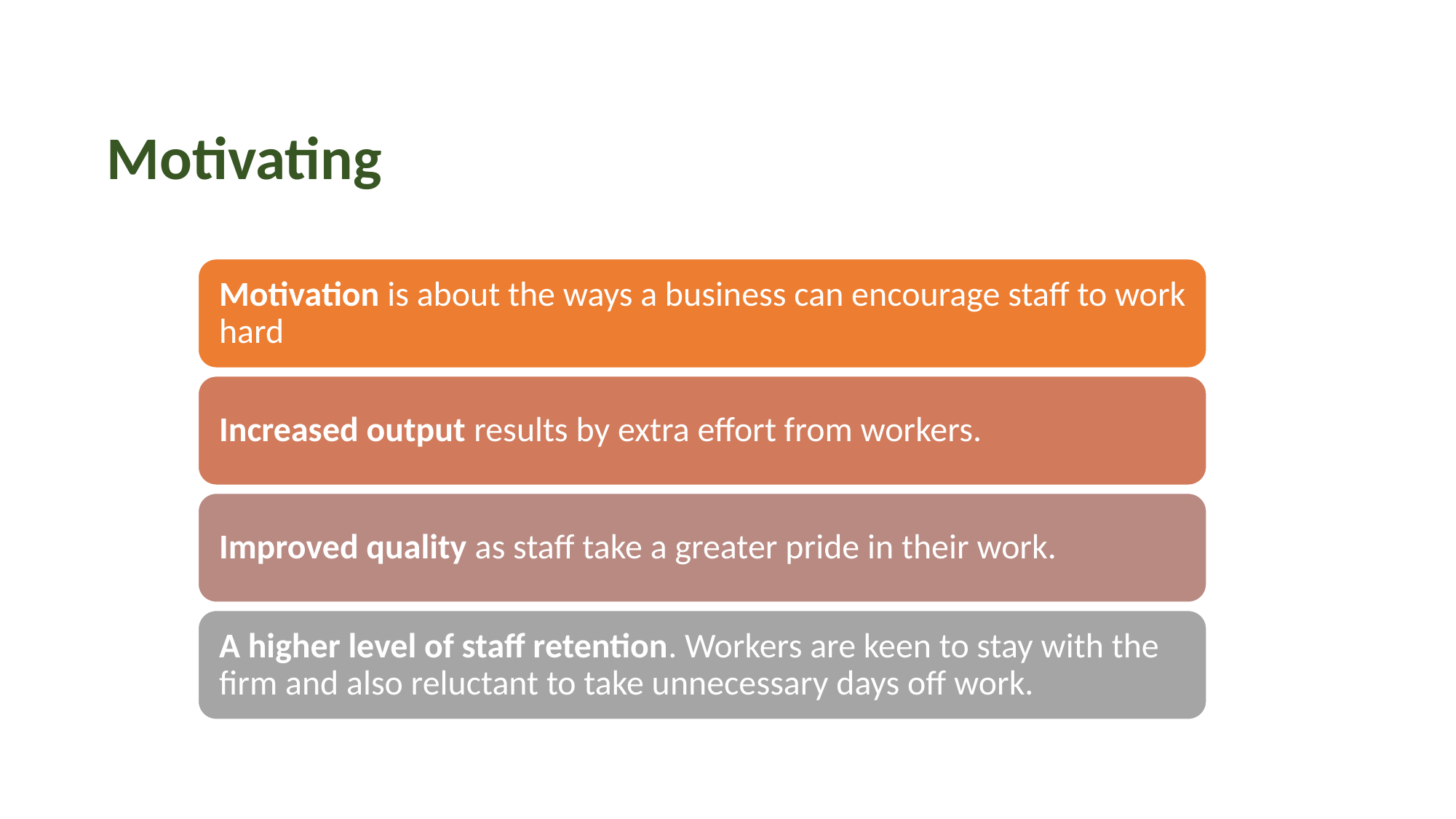

# Motivating

Motivation is about the ways a business can encourage staff to work hard
Increased output results by extra effort from workers.
Improved quality as staff take a greater pride in their work.
A higher level of staff retention. Workers are keen to stay with the firm and also reluctant to take unnecessary days off work.